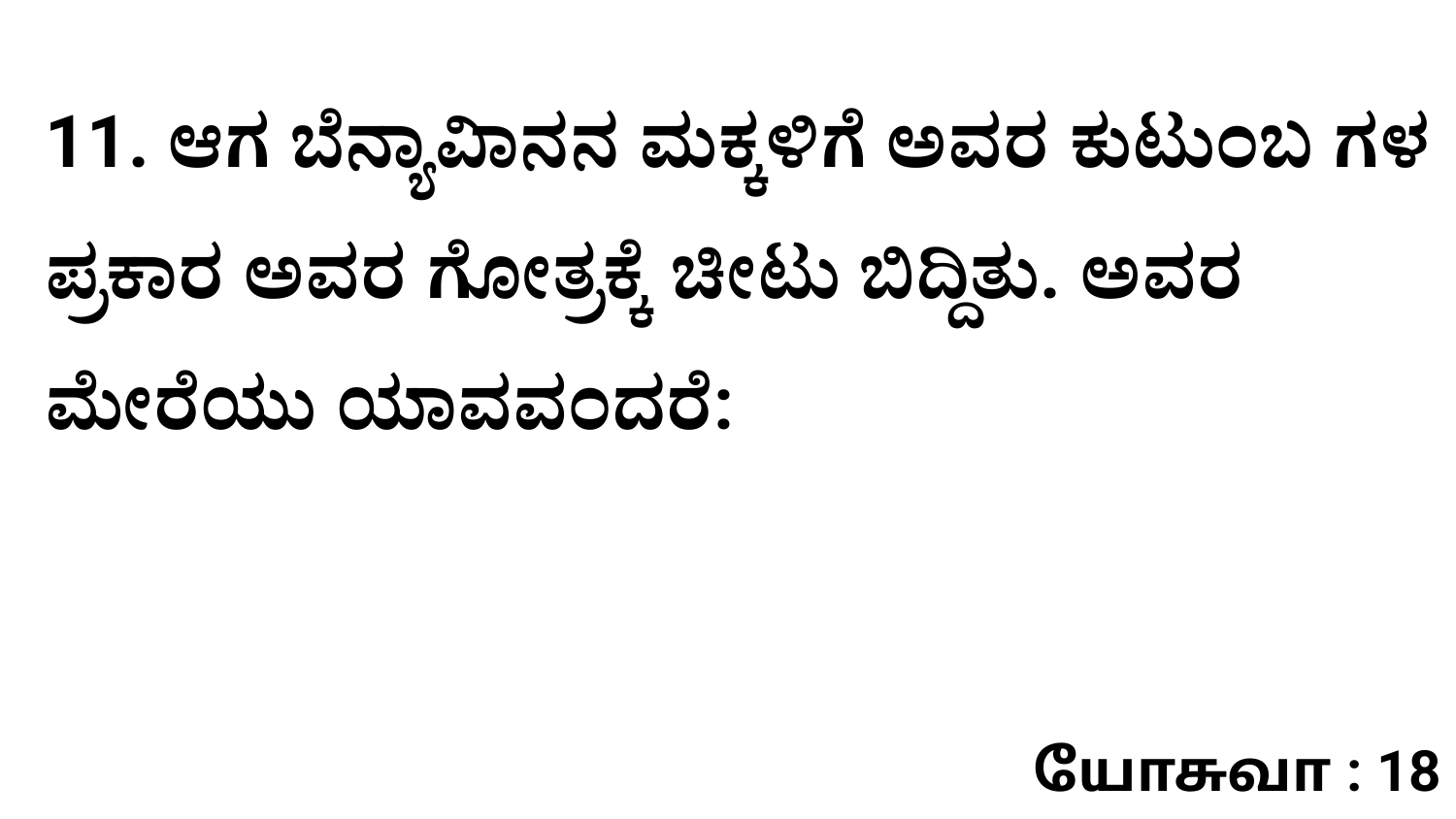

11. ಆಗ ಬೆನ್ಯಾವಿಾನನ ಮಕ್ಕಳಿಗೆ ಅವರ ಕುಟುಂಬ ಗಳ ಪ್ರಕಾರ ಅವರ ಗೋತ್ರಕ್ಕೆ ಚೀಟು ಬಿದ್ದಿತು. ಅವರ ಮೇರೆಯು ಯಾವವಂದರೆ:
யோசுவா : 18